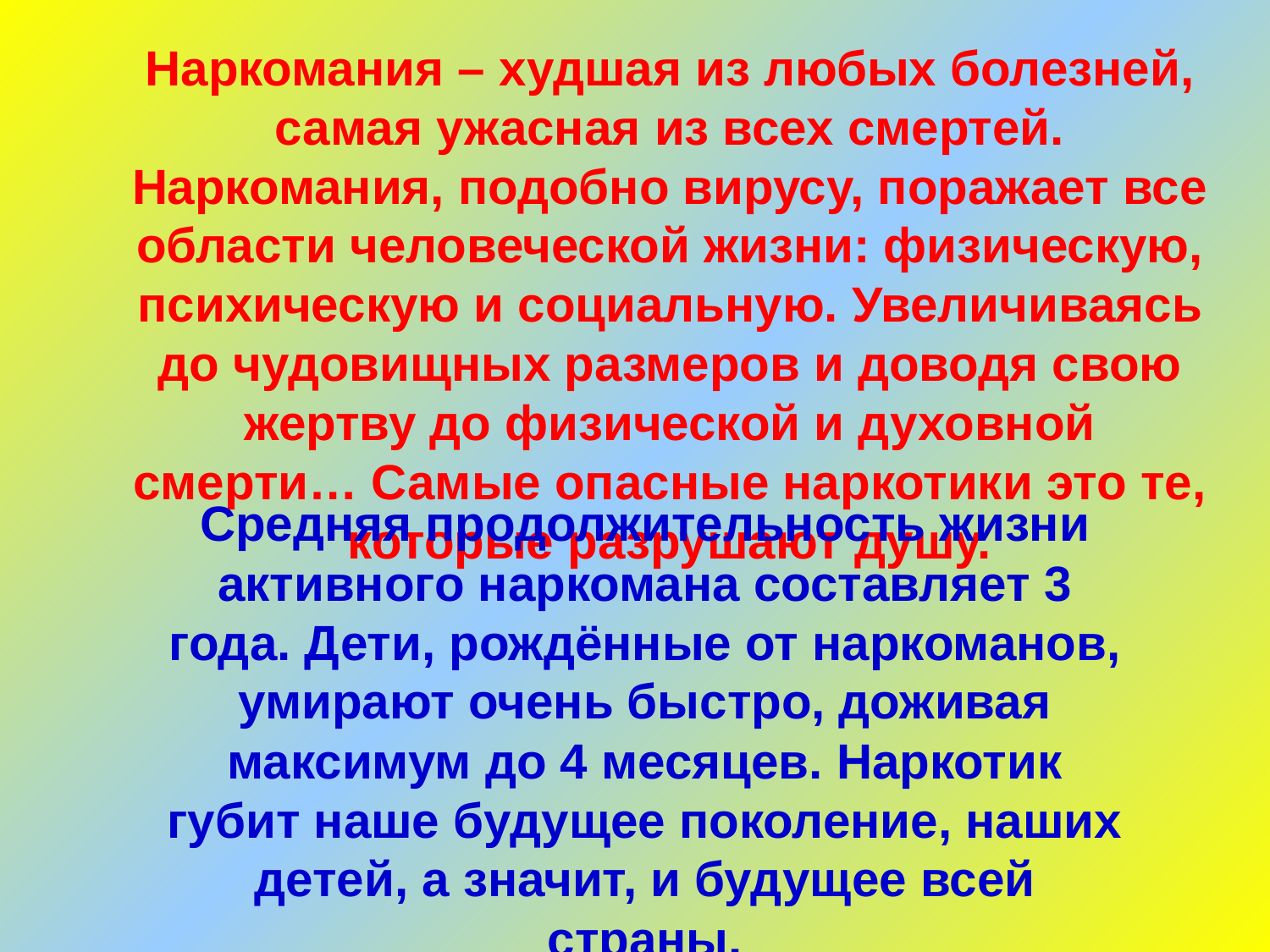

Наркомания – худшая из любых болезней, самая ужасная из всех смертей. Наркомания, подобно вирусу, поражает все области человеческой жизни: физическую, психическую и социальную. Увеличиваясь до чудовищных размеров и доводя свою жертву до физической и духовной смерти… Самые опасные наркотики это те, которые разрушают душу.
Средняя продолжительность жизни активного наркомана составляет 3 года. Дети, рождённые от наркоманов, умирают очень быстро, доживая максимум до 4 месяцев. Наркотик губит наше будущее поколение, наших детей, а значит, и будущее всей страны.